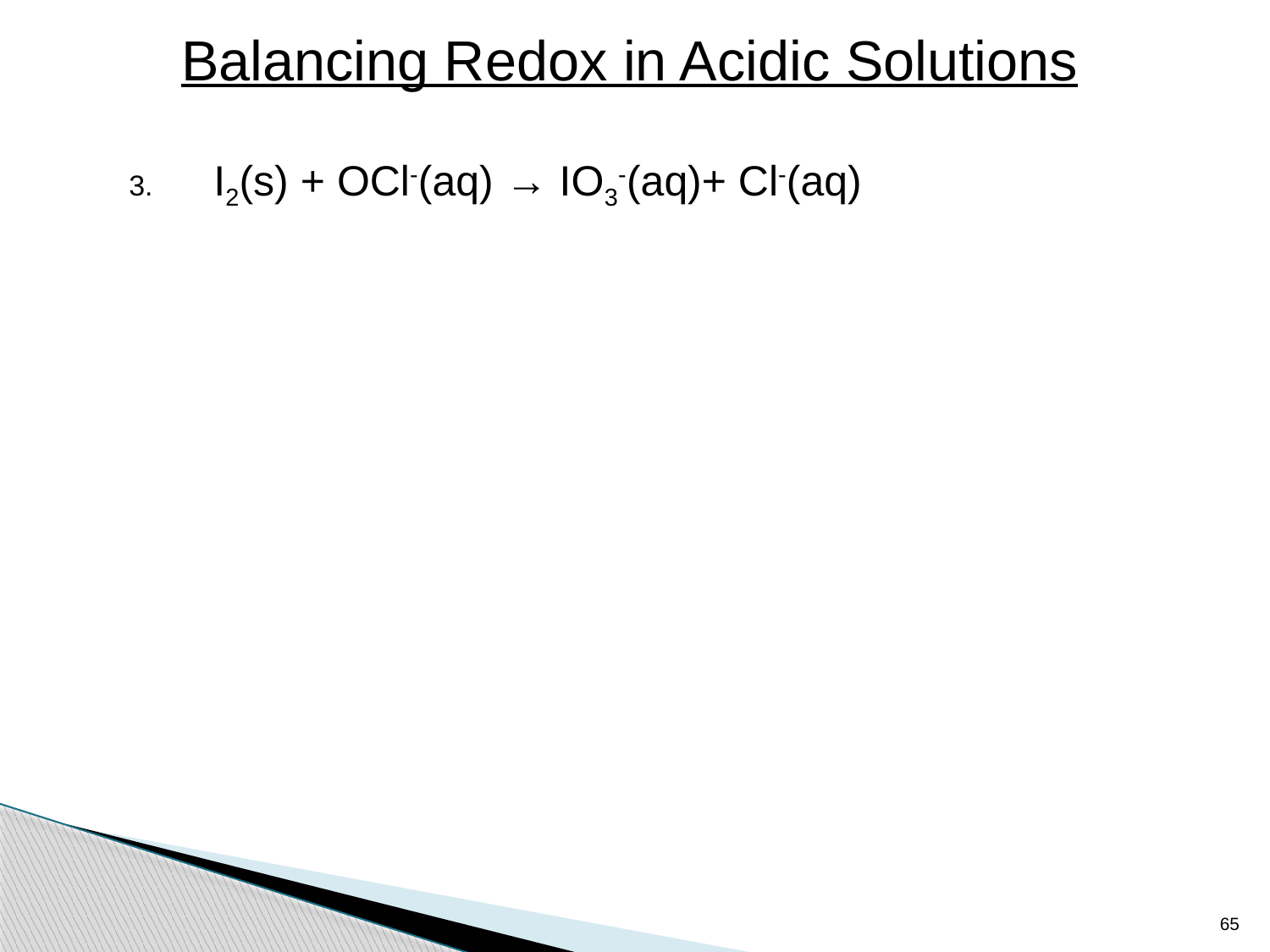

# Balancing Redox in Acidic Solutions
I2(s) + OCl-(aq) → IO3-(aq)+ Cl-(aq)

65